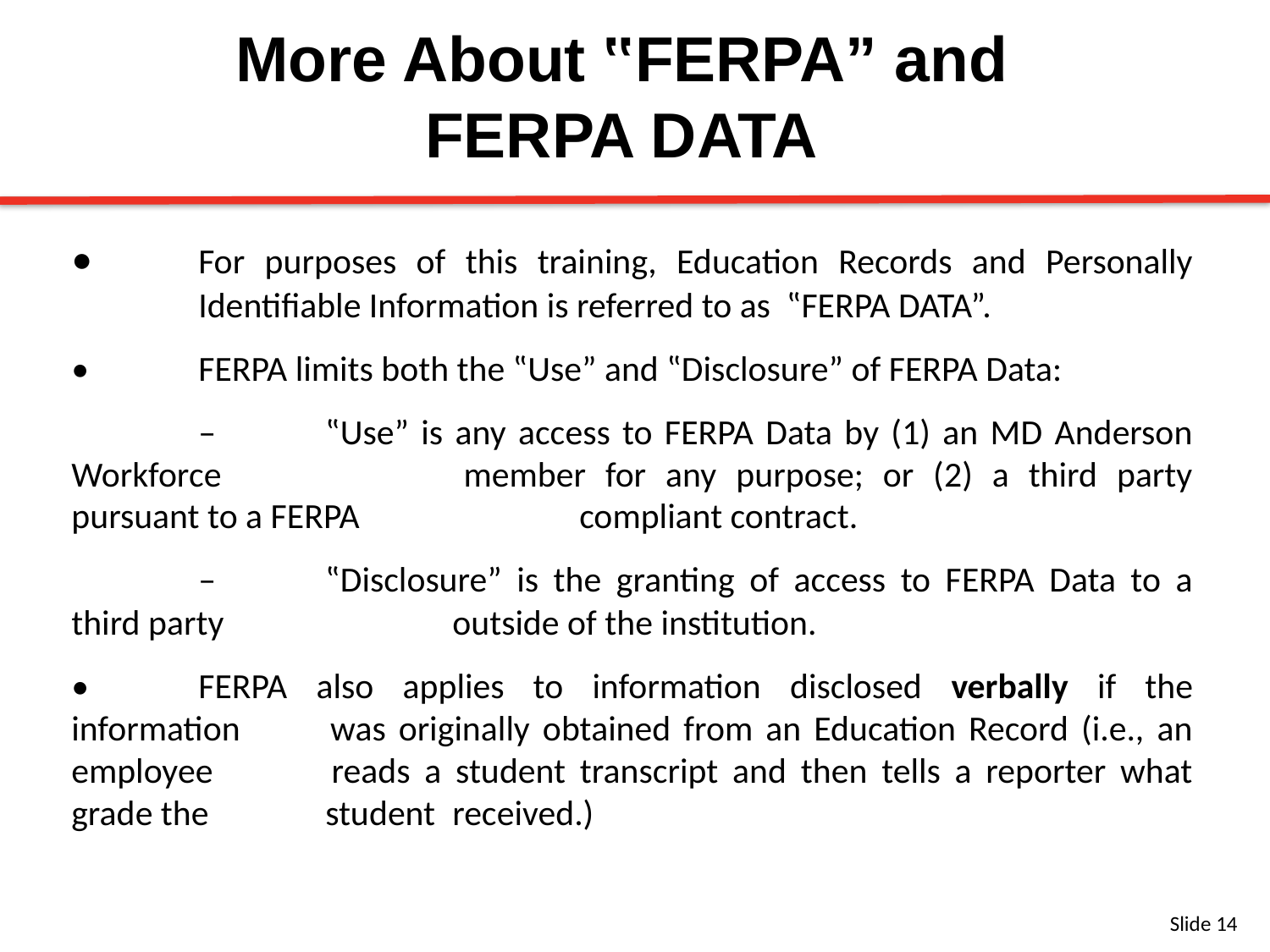

More About ‟FERPA” and FERPA DATA
•	For purposes of this training, Education Records and Personally 	Identifiable Information is referred to as  ‟FERPA DATA”.

•	FERPA limits both the ‟Use” and ‟Disclosure” of FERPA Data:

	–	‟Use” is any access to FERPA Data by (1) an MD Anderson Workforce 		member for any purpose; or (2) a third party pursuant to a FERPA           		compliant contract.

	–	‟Disclosure” is the granting of access to FERPA Data to a third party 		outside of the institution.

•	FERPA also applies to information disclosed verbally if the information 	was originally obtained from an Education Record (i.e., an employee 	reads a student transcript and then tells a reporter what grade the 	student 	received.)

Slide 14